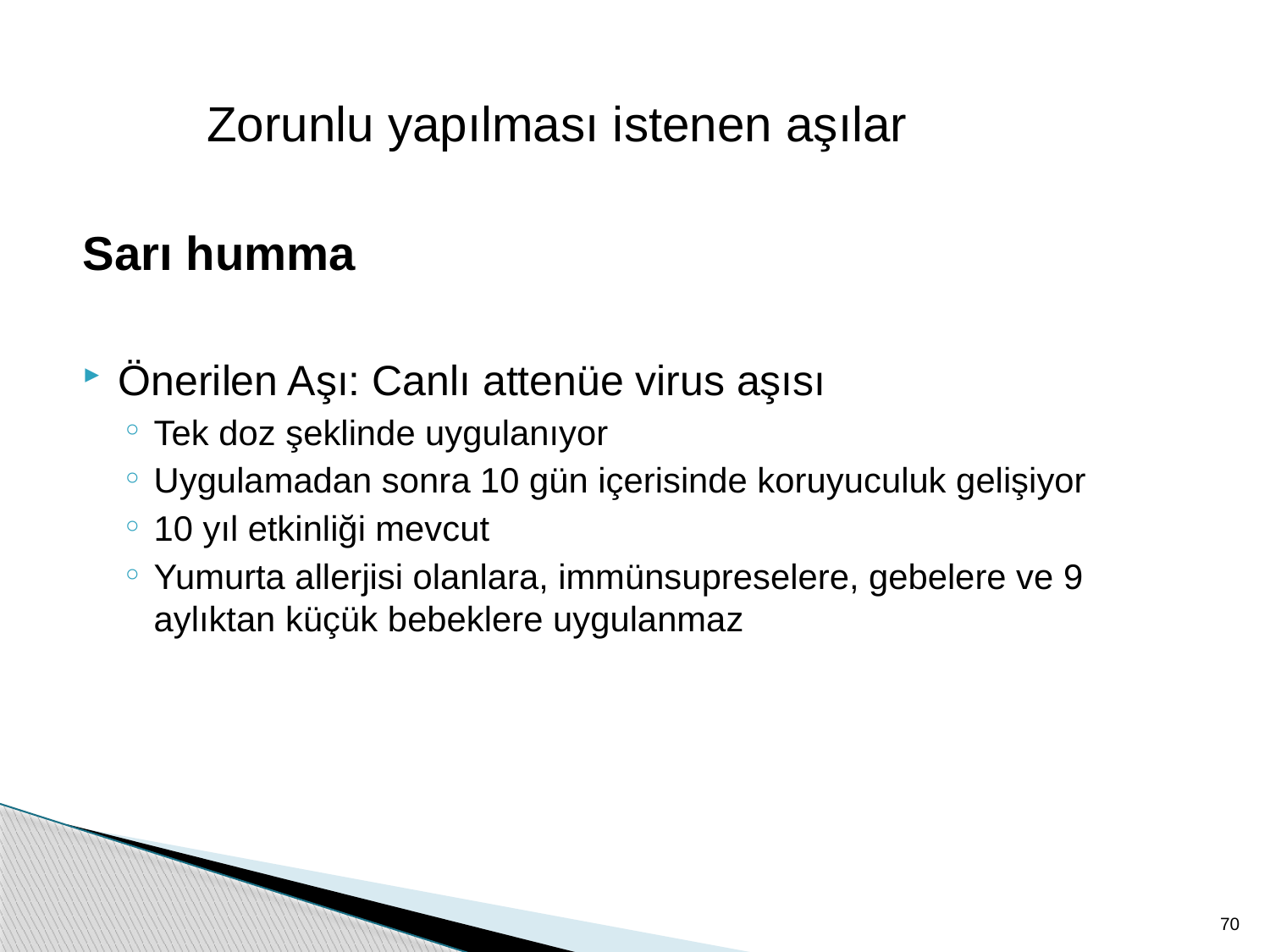

Zorunlu yapılması istenen aşılar

Sarı humma

Önerilen Aşı: Canlı attenüe virus aşısı
Tek doz şeklinde uygulanıyor
Uygulamadan sonra 10 gün içerisinde koruyuculuk gelişiyor
10 yıl etkinliği mevcut
Yumurta allerjisi olanlara, immünsupreselere, gebelere ve 9 aylıktan küçük bebeklere uygulanmaz

70